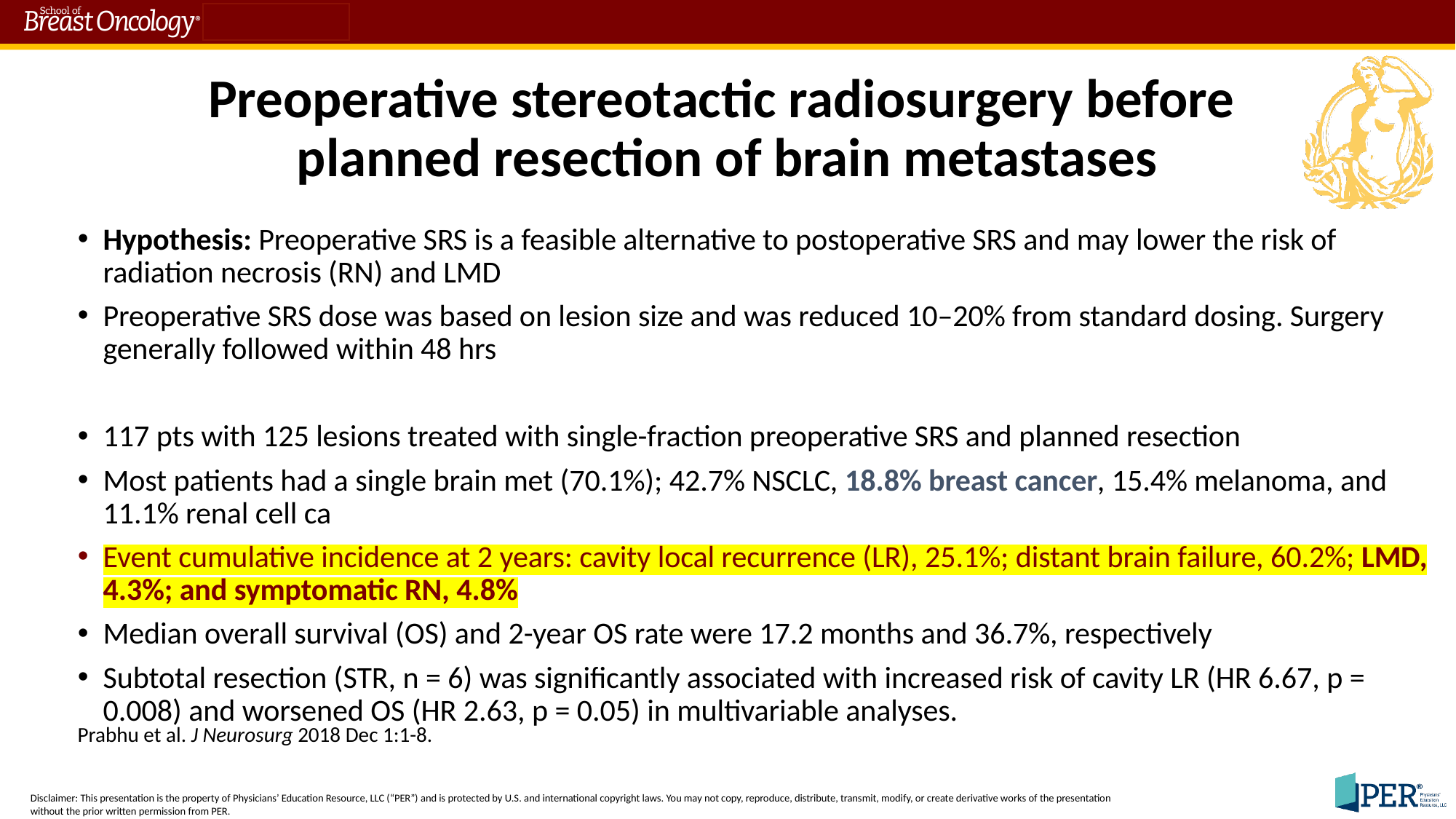

Preoperative stereotactic radiosurgery before
planned resection of brain metastases
Hypothesis: Preoperative SRS is a feasible alternative to postoperative SRS and may lower the risk of radiation necrosis (RN) and LMD
Preoperative SRS dose was based on lesion size and was reduced 10–20% from standard dosing. Surgery generally followed within 48 hrs

117 pts with 125 lesions treated with single-fraction preoperative SRS and planned resection
Most patients had a single brain met (70.1%); 42.7% NSCLC, 18.8% breast cancer, 15.4% melanoma, and 11.1% renal cell ca
Event cumulative incidence at 2 years: cavity local recurrence (LR), 25.1%; distant brain failure, 60.2%; LMD, 4.3%; and symptomatic RN, 4.8%
Median overall survival (OS) and 2-year OS rate were 17.2 months and 36.7%, respectively
Subtotal resection (STR, n = 6) was significantly associated with increased risk of cavity LR (HR 6.67, p = 0.008) and worsened OS (HR 2.63, p = 0.05) in multivariable analyses.
Prabhu et al. J Neurosurg 2018 Dec 1:1-8.